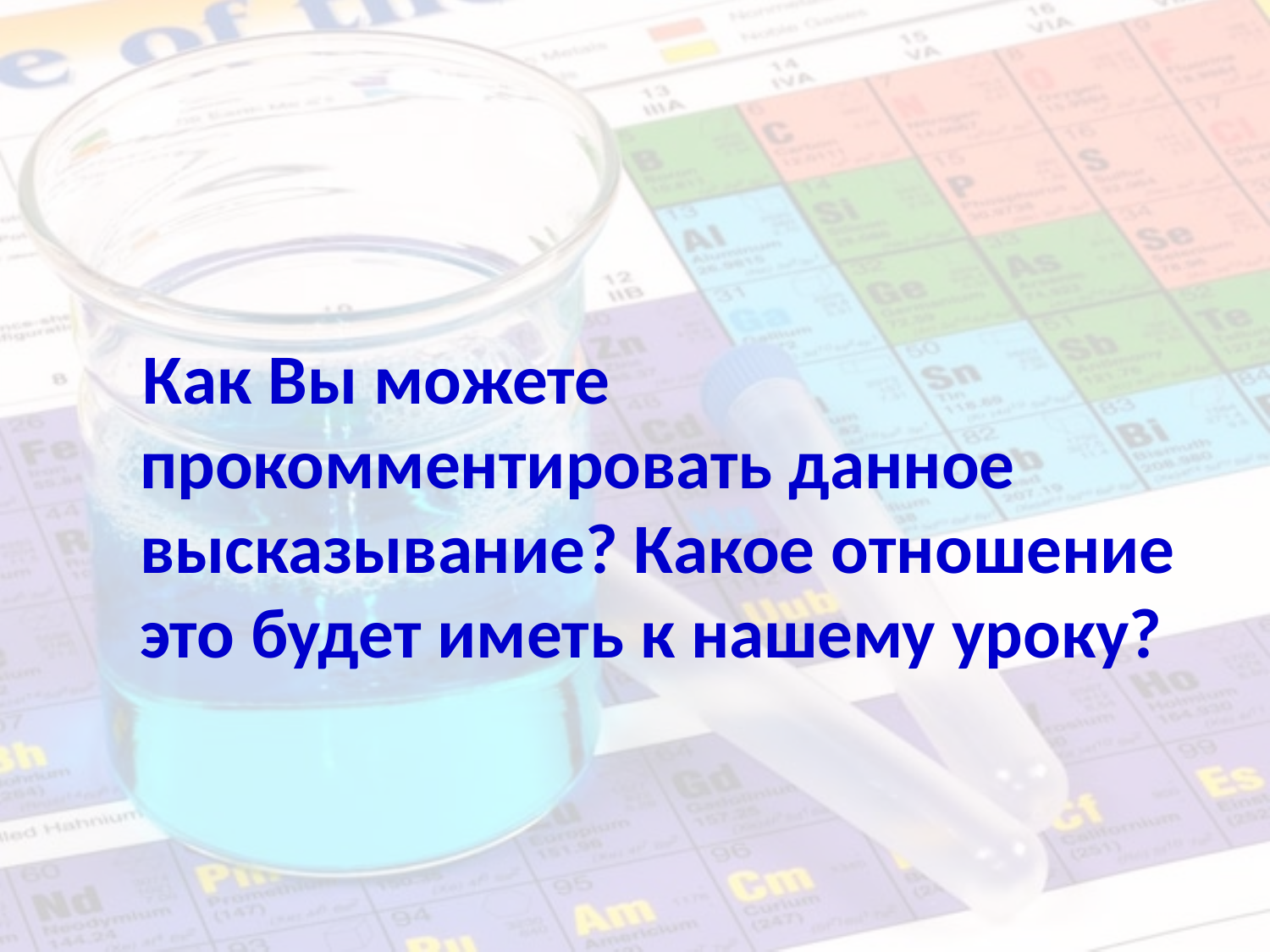

#
    Как Вы можете прокомментировать данное высказывание? Какое отношение это будет иметь к нашему уроку?